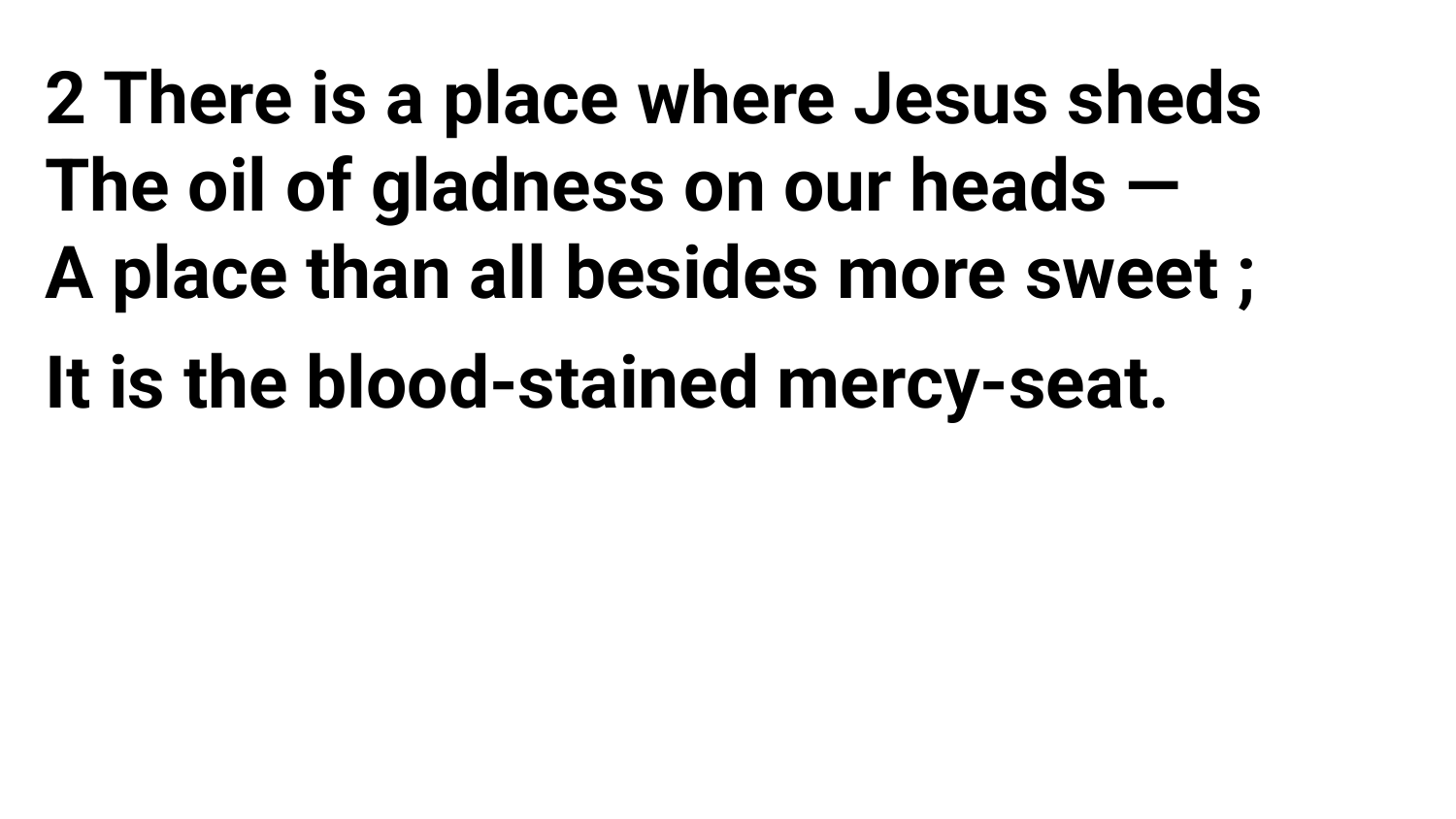

2 There is a place where Jesus sheds
The oil of gladness on our heads —
A place than all besides more sweet ;
It is the blood-stained mercy-seat.